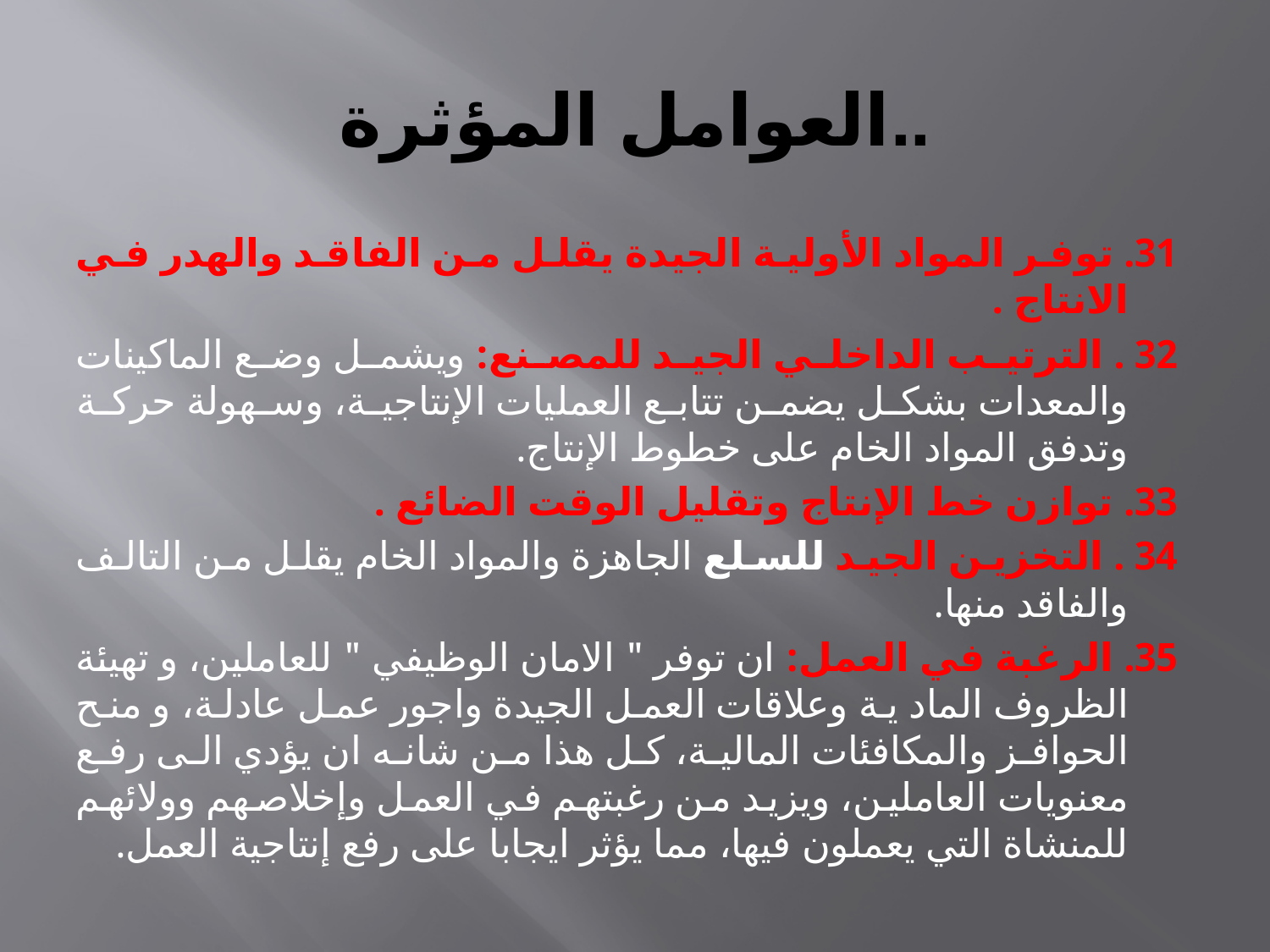

# العوامل المؤثرة..
31. توفر المواد الأولية الجيدة يقلل من الفاقد والهدر في الانتاج .
32 . الترتيب الداخلي الجيد للمصنع: ويشمل وضع الماكينات والمعدات بشكل يضمن تتابع العمليات الإنتاجية، وسهولة حركة وتدفق المواد الخام على خطوط الإنتاج.
33. توازن خط الإنتاج وتقليل الوقت الضائع .
34 . التخزين الجيد للسلع الجاهزة والمواد الخام يقلل من التالف والفاقد منها.
35. الرغبة في العمل: ان توفر " الامان الوظيفي " للعاملين، و تهيئة الظروف الماد ية وعلاقات العمل الجيدة واجور عمل عادلة، و منح الحوافز والمكافئات المالية، كل هذا من شانه ان يؤدي الى رفع معنويات العاملين، ويزيد من رغبتهم في العمل وإخلاصهم وولائهم للمنشاة التي يعملون فيها، مما يؤثر ايجابا على رفع إنتاجية العمل.